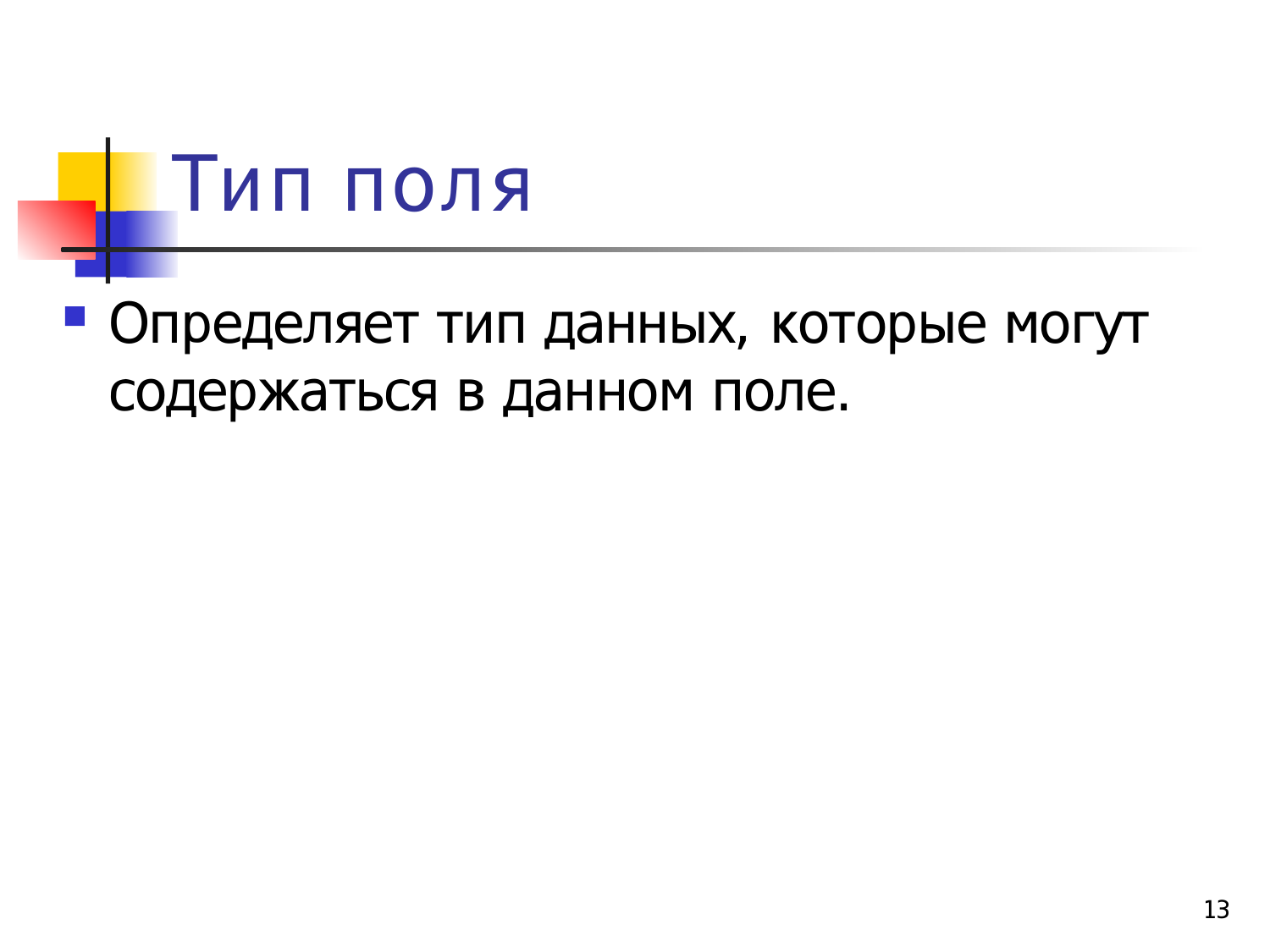

# Тип поля
Определяет тип данных, которые могут содержаться в данном поле.
13